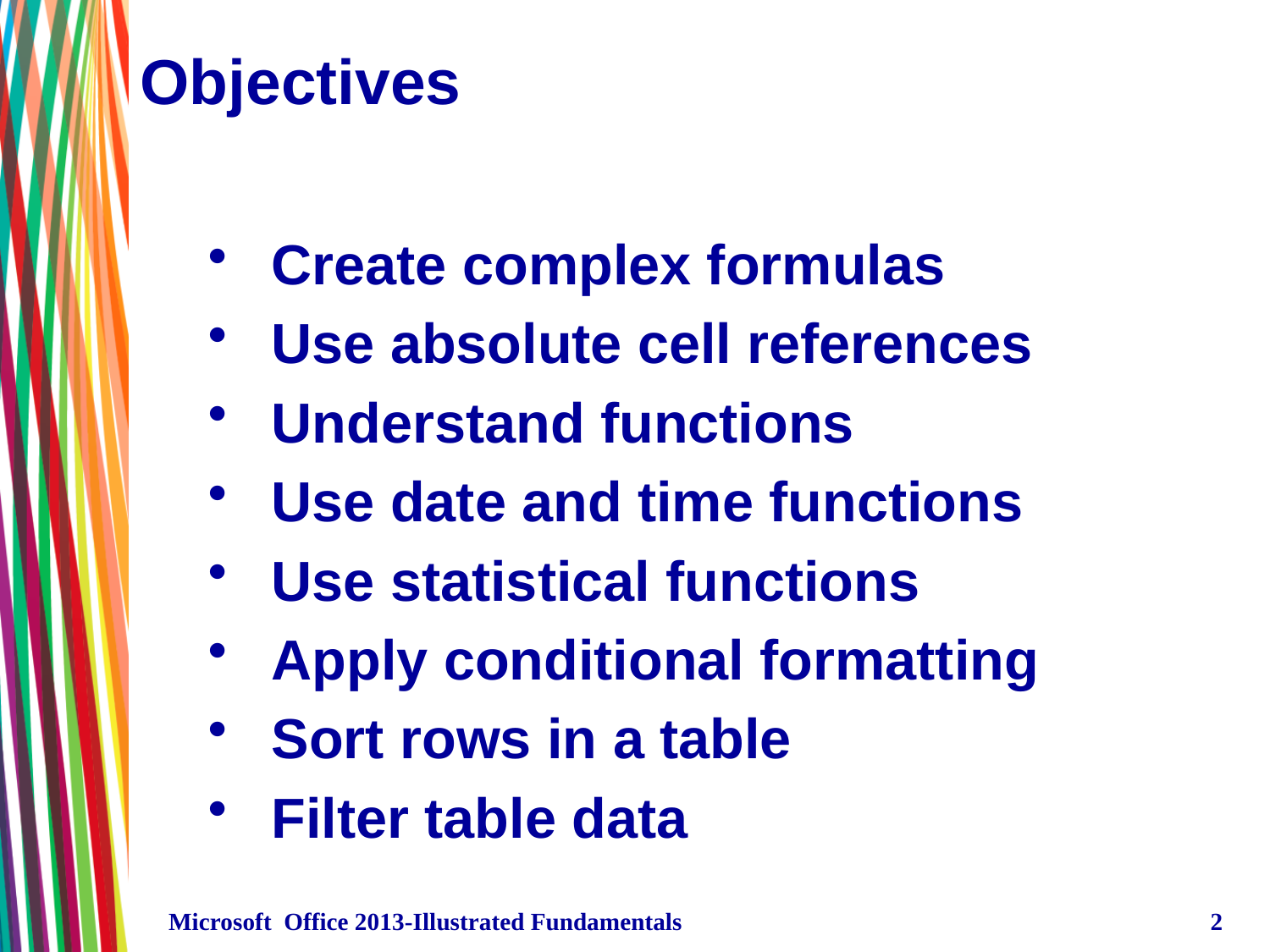

# Objectives
Create complex formulas
Use absolute cell references
Understand functions
Use date and time functions
Use statistical functions
Apply conditional formatting
Sort rows in a table
Filter table data

Microsoft  Office 2013-Illustrated Fundamentals
2